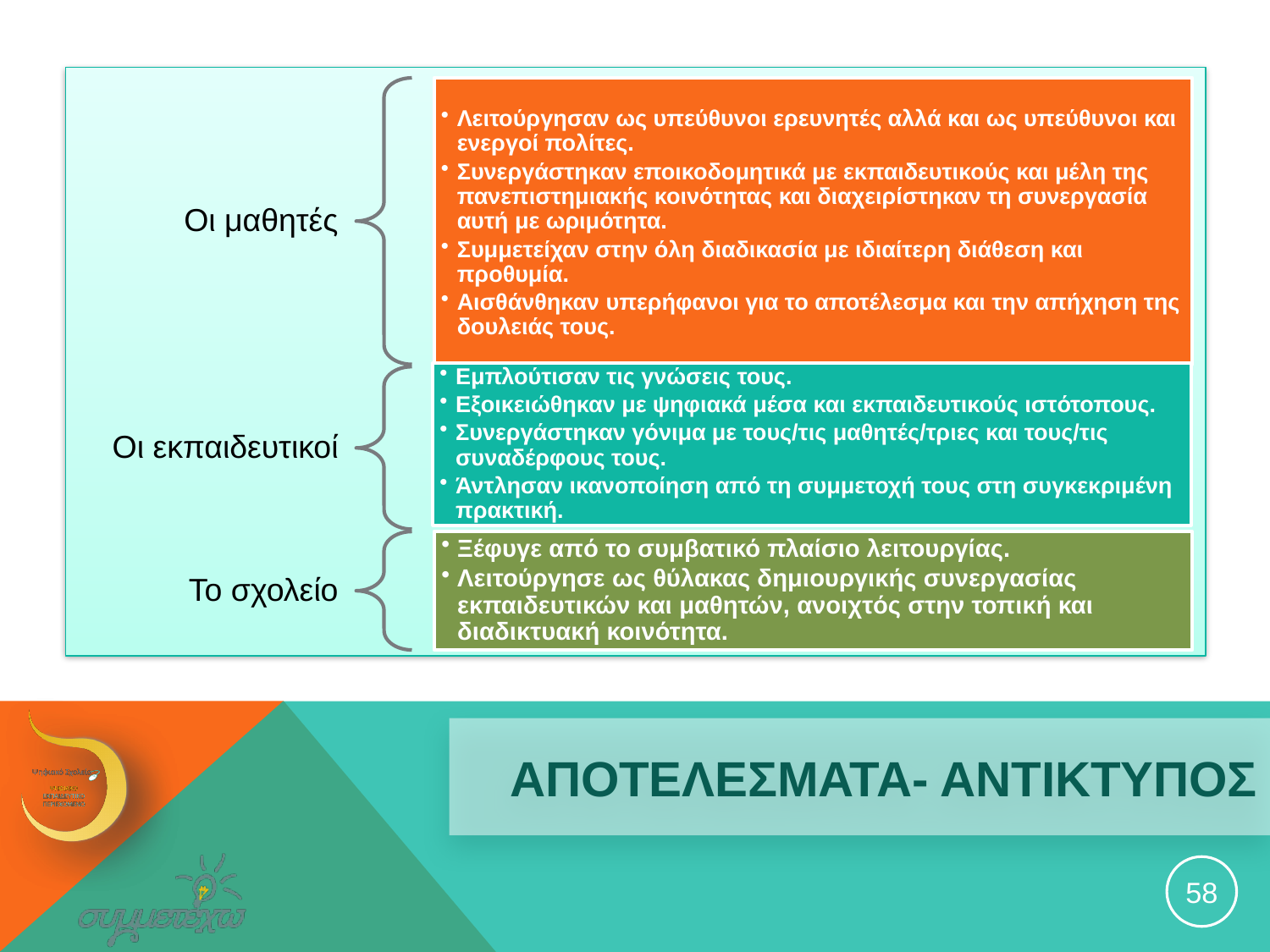

Οι μαθητές

Λειτούργησαν ως υπεύθυνοι ερευνητές αλλά και ως υπεύθυνοι και ενεργοί πολίτες.
Συνεργάστηκαν εποικοδομητικά με εκπαιδευτικούς και μέλη της πανεπιστημιακής κοινότητας και διαχειρίστηκαν τη συνεργασία αυτή με ωριμότητα.
Συμμετείχαν στην όλη διαδικασία με ιδιαίτερη διάθεση και προθυμία.
Αισθάνθηκαν υπερήφανοι για το αποτέλεσμα και την απήχηση της δουλειάς τους.

Οι εκπαιδευτικοί
Εμπλούτισαν τις γνώσεις τους.
Εξοικειώθηκαν με ψηφιακά μέσα και εκπαιδευτικούς ιστότοπους.
Συνεργάστηκαν γόνιμα με τους/τις μαθητές/τριες και τους/τις συναδέρφους τους.
Άντλησαν ικανοποίηση από τη συμμετοχή τους στη συγκεκριμένη πρακτική.
Το σχολείο
Ξέφυγε από το συμβατικό πλαίσιο λειτουργίας.
Λειτούργησε ως θύλακας δημιουργικής συνεργασίας εκπαιδευτικών και μαθητών, ανοιχτός στην τοπική και διαδικτυακή κοινότητα.
# ΑΠΟΤΕΛΕΣΜΑΤΑ- ΑΝΤΙΚΤΥΠΟΣ
58